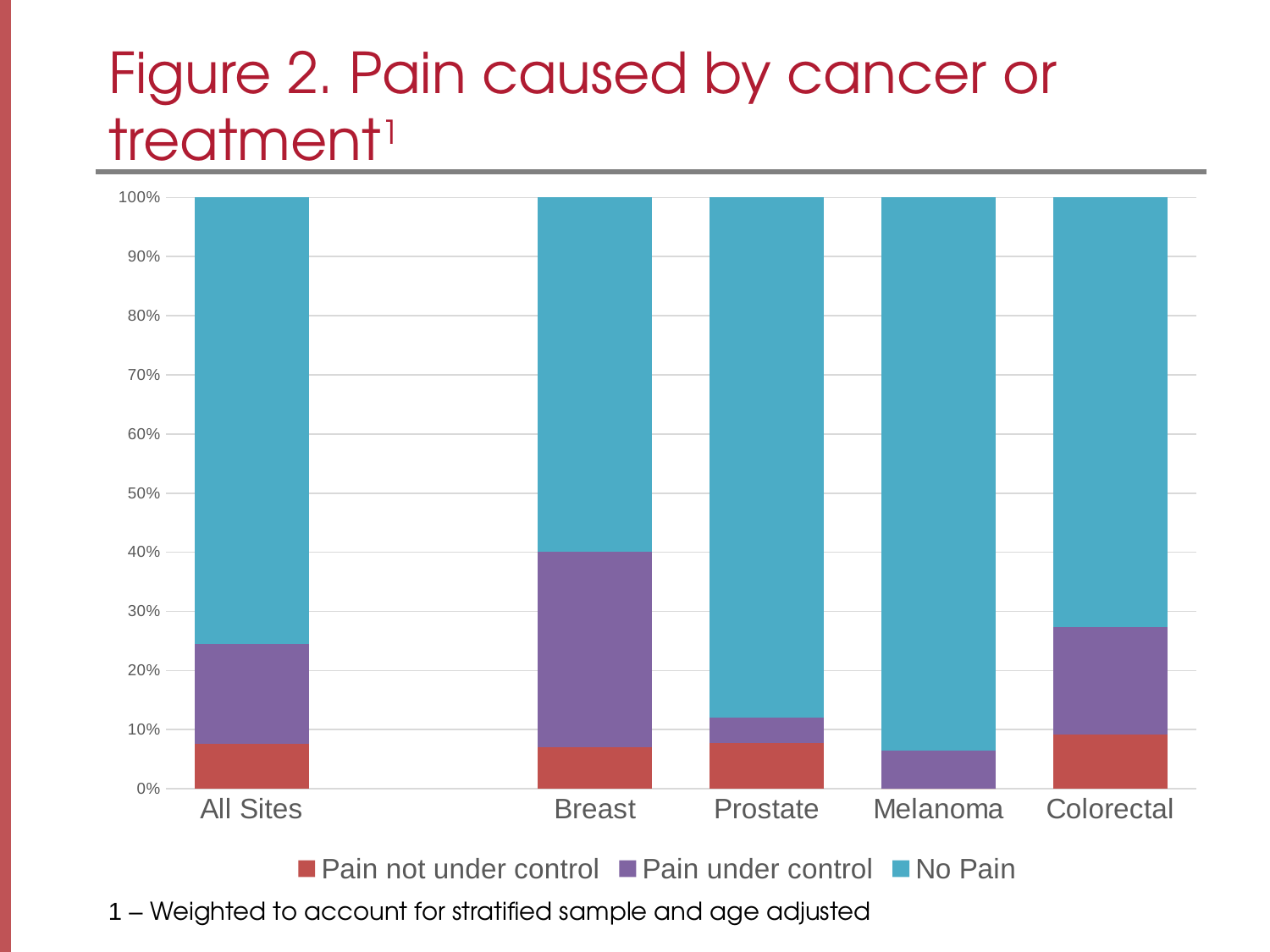

# Figure 2. Pain caused by cancer or treatment1

### Chart

| Category | Pain not under control | Pain under control | No Pain |
|---|---|---|---|
| All Sites | 7.6271 | 16.8015 | 75.5713 |
|  | None | None | None |
| Breast | 7.0063 | 33.0473 | 59.9464 |
| Prostate | 7.7988 | 4.2799 | 87.9213 |
| Melanoma | 0.0 | 6.4689 | 93.5311 |
| Colorectal | 9.154 | 18.1935 | 72.6525 |
1 – Weighted to account for stratified sample and age adjusted